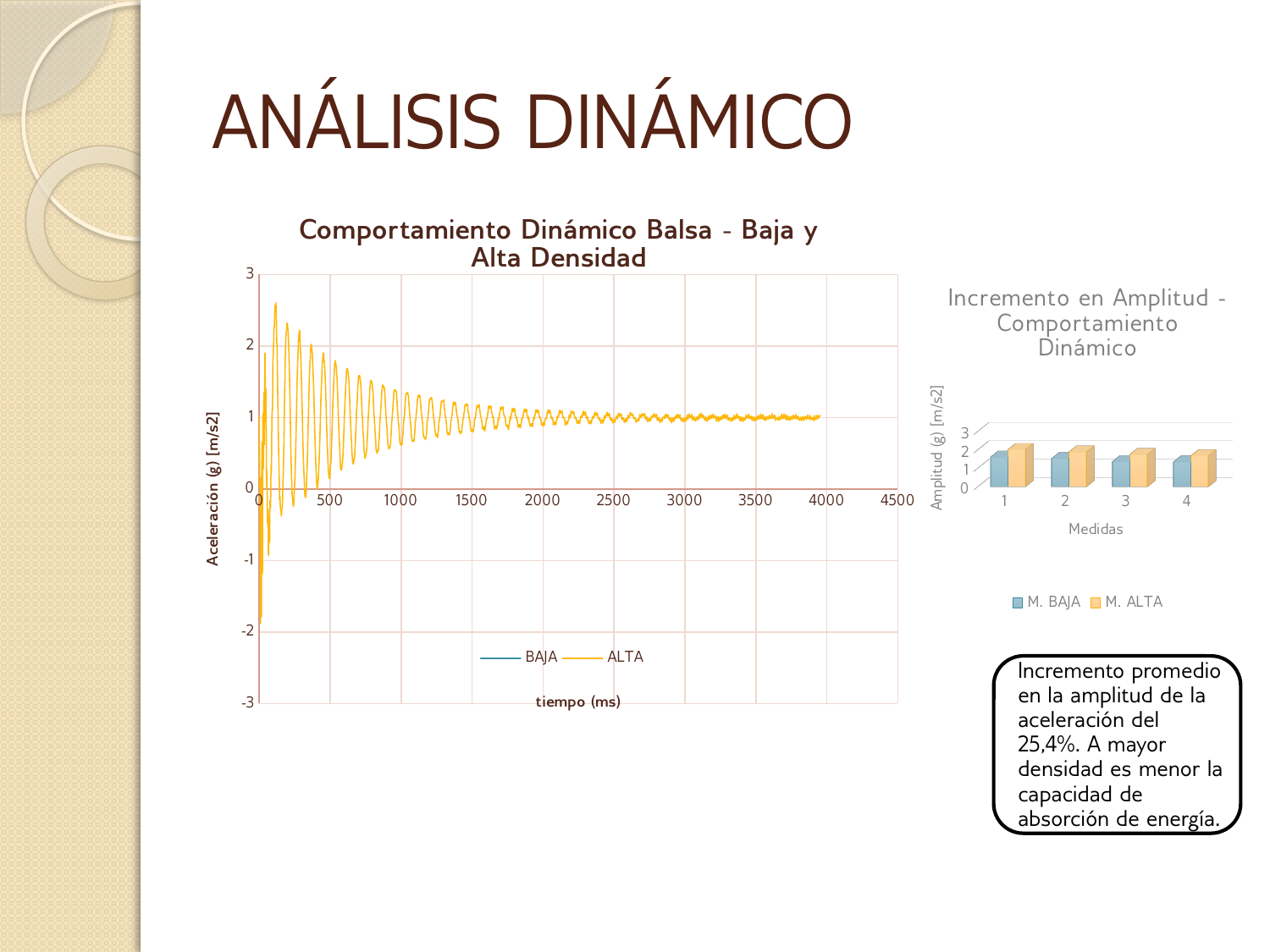

# ANÁLISIS DINÁMICO

### Chart: Comportamiento Dinámico Balsa - Baja y Alta Densidad

| Category |  |  |
|---|---|---|

[unsupported chart]

Incremento promedio en la amplitud de la aceleración del 25,4%. A mayor densidad es menor la capacidad de absorción de energía.